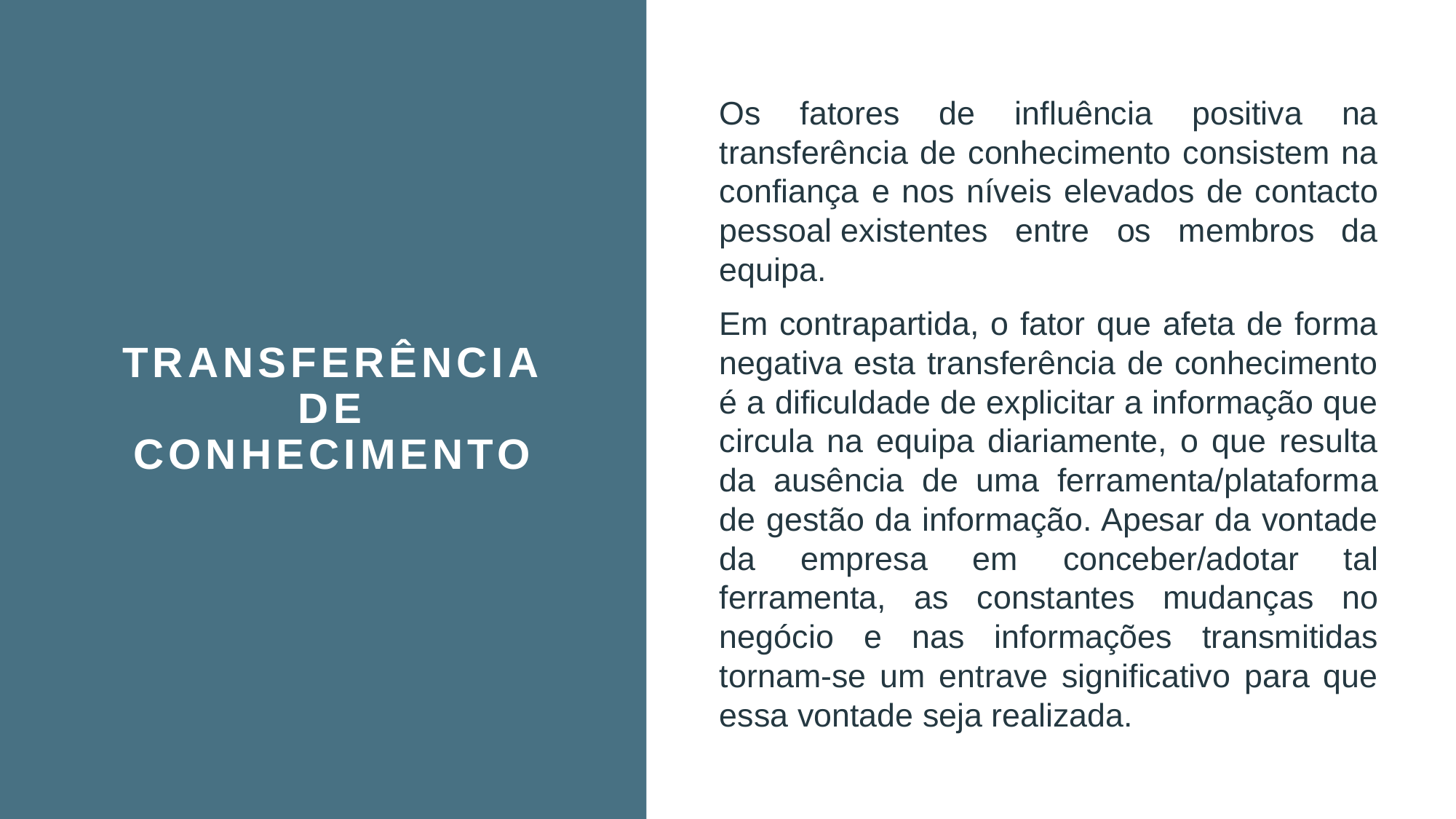

Os fatores de influência positiva na transferência de conhecimento consistem na confiança e nos níveis elevados de contacto pessoal existentes entre os membros da equipa.
Em contrapartida, o fator que afeta de forma negativa esta transferência de conhecimento é a dificuldade de explicitar a informação que circula na equipa diariamente, o que resulta da ausência de uma ferramenta/plataforma de gestão da informação. Apesar da vontade da empresa em conceber/adotar tal ferramenta, as constantes mudanças no negócio e nas informações transmitidas tornam-se um entrave significativo para que essa vontade seja realizada.
# TRANSFERÊNCIA DE CONHECIMENTO